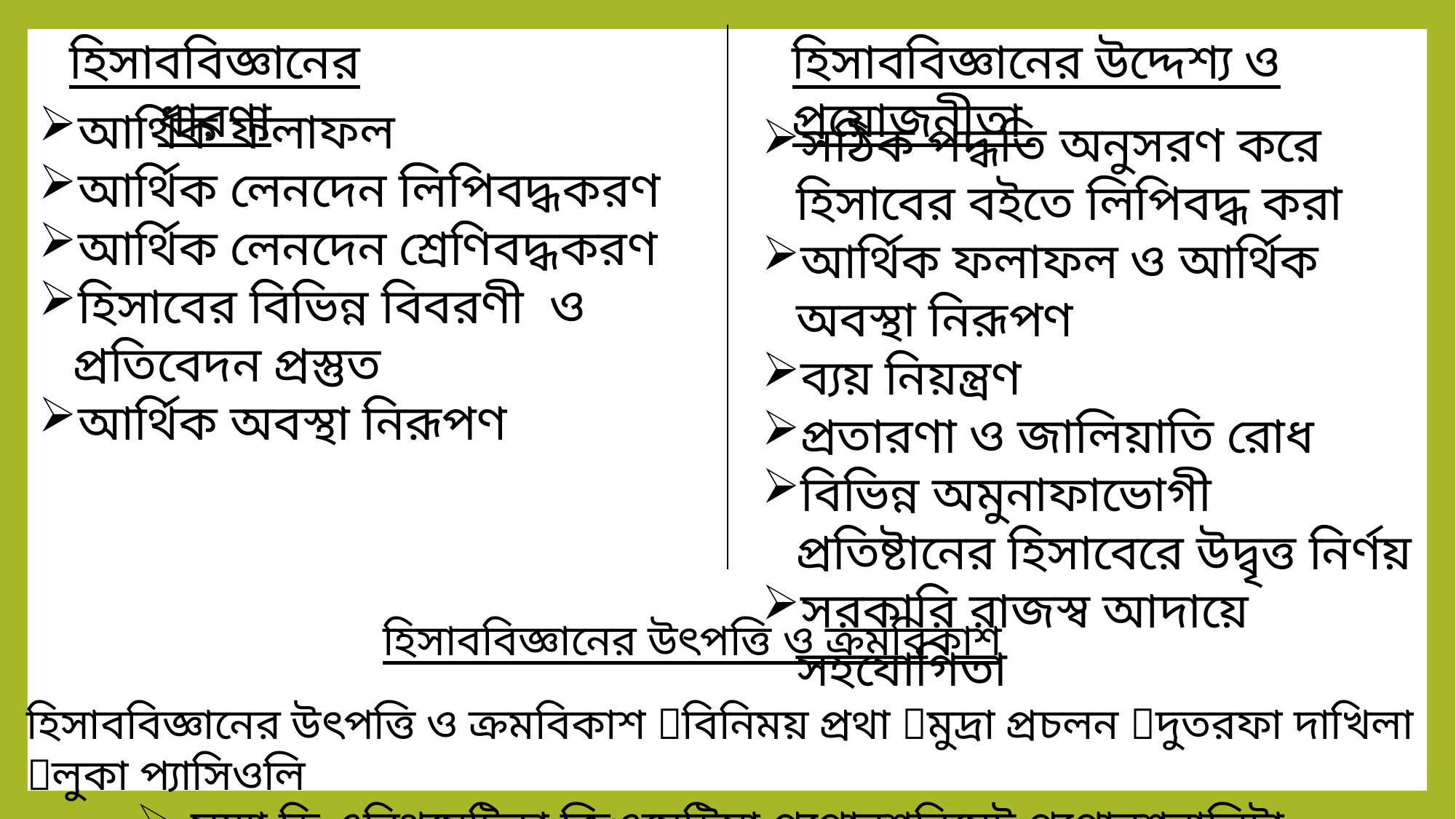

হিসাববিজ্ঞানের উদ্দেশ্য ও প্রয়োজনীতা
হিসাববিজ্ঞানের ধারণা
আর্থিক ফলাফল
আর্থিক লেনদেন লিপিবদ্ধকরণ
আর্থিক লেনদেন শ্রেণিবদ্ধকরণ
হিসাবের বিভিন্ন বিবরণী  ও প্রতিবেদন প্রস্তুত
আর্থিক অবস্থা নিরূপণ

সঠিক পদ্ধতি অনুসরণ করে হিসাবের বইতে লিপিবদ্ধ করা
আর্থিক ফলাফল ও আর্থিক অবস্থা নিরূপণ
ব্যয় নিয়ন্ত্রণ
প্রতারণা ও জালিয়াতি রোধ
বিভিন্ন অমুনাফাভোগী প্রতিষ্টানের হিসাবেরে উদ্বৃত্ত নির্ণয়
সরকারি রাজস্ব আদায়ে সহযোগিতা

হিসাববিজ্ঞানের উৎপত্তি ও ক্রমবিকাশ
হিসাববিজ্ঞানের উৎপত্তি ও ক্রমবিকাশ →বিনিময় প্রথা →মুদ্রা প্রচলন →দুতরফা দাখিলা →লুকা প্যাসিওলি
সুম্মা ডি এরিথমেটিকা জিওমেট্রিয়া প্রপোরশনিয়েট প্রপোরশনালিটা